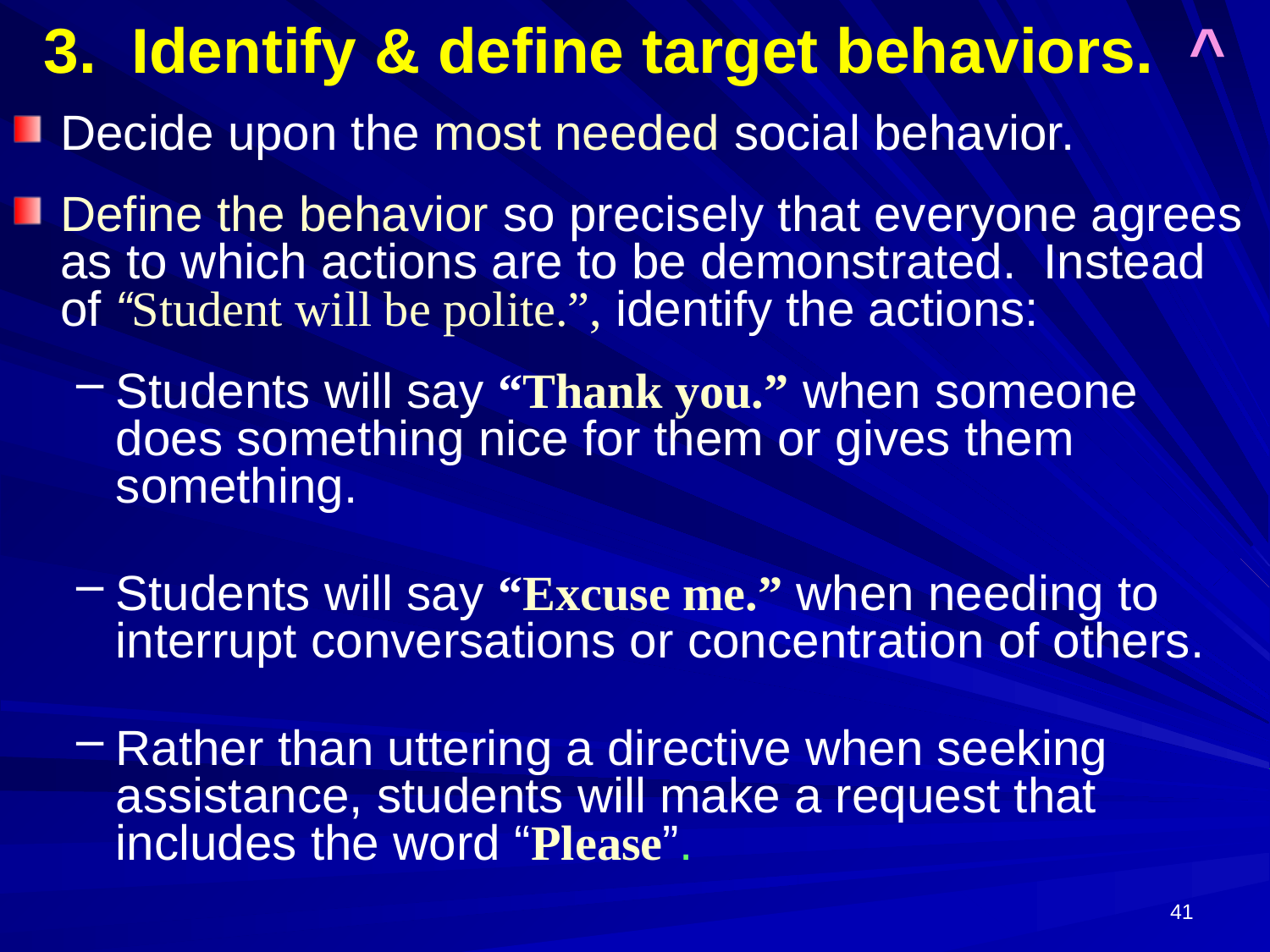

# 3.  Identify & define target behaviors.  ^
Decide upon the most needed social behavior.

Define the behavior so precisely that everyone agrees as to which actions are to be demonstrated.  Instead of “Student will be polite.”, identify the actions:

Students will say “Thank you.” when someone does something nice for them or gives them something.

Students will say “Excuse me.” when needing to interrupt conversations or concentration of others.

Rather than uttering a directive when seeking assistance, students will make a request that includes the word “Please”.
41